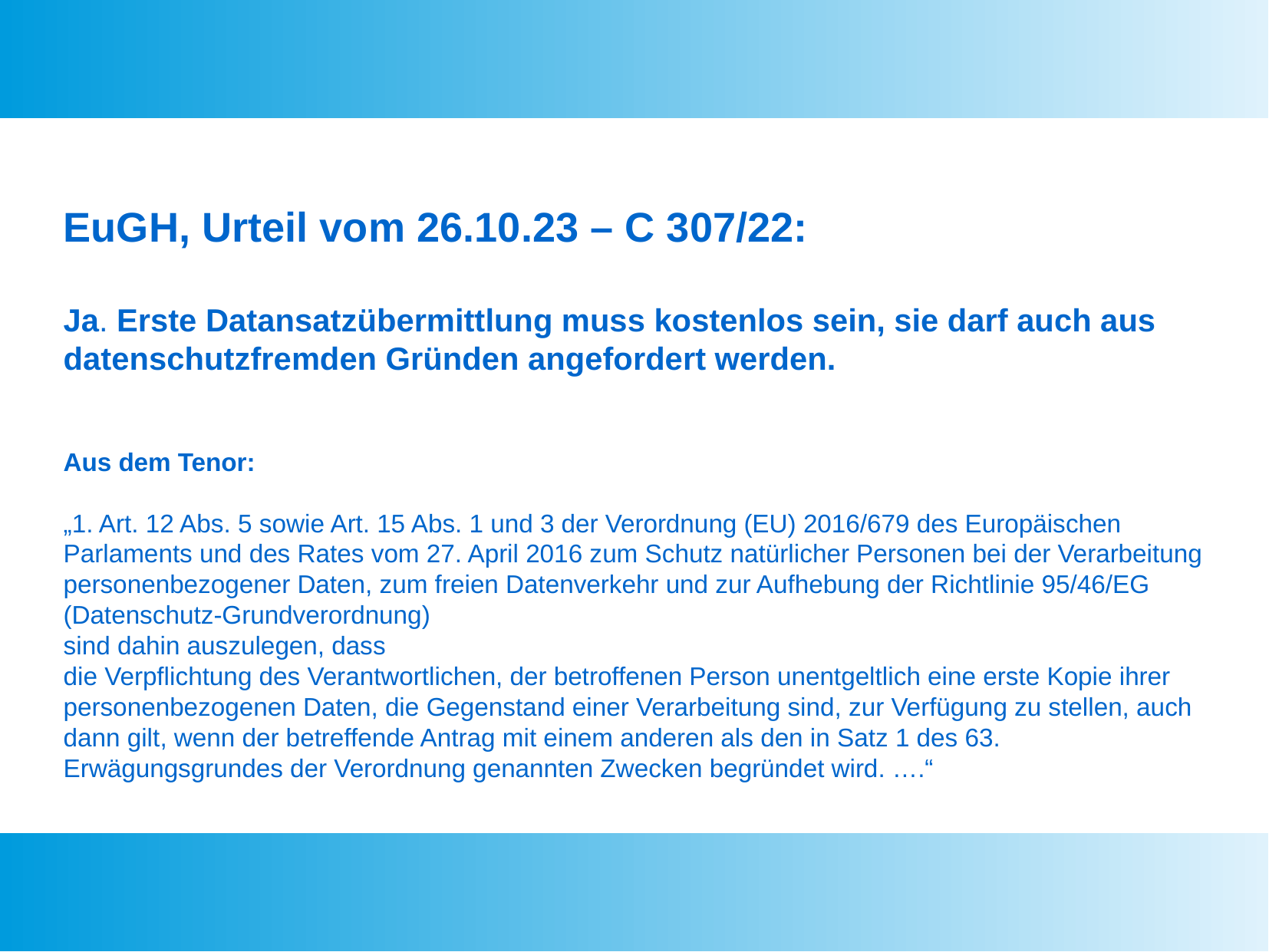

EuGH, Urteil vom 26.10.23 – C 307/22:

Ja. Erste Datansatzübermittlung muss kostenlos sein, sie darf auch aus datenschutzfremden Gründen angefordert werden.

Aus dem Tenor:

„1. Art. 12 Abs. 5 sowie Art. 15 Abs. 1 und 3 der Verordnung (EU) 2016/679 des Europäischen Parlaments und des Rates vom 27. April 2016 zum Schutz natürlicher Personen bei der Verarbeitung personenbezogener Daten, zum freien Datenverkehr und zur Aufhebung der Richtlinie 95/46/EG (Datenschutz-Grundverordnung)
sind dahin auszulegen, dass
die Verpflichtung des Verantwortlichen, der betroffenen Person unentgeltlich eine erste Kopie ihrer personenbezogenen Daten, die Gegenstand einer Verarbeitung sind, zur Verfügung zu stellen, auch dann gilt, wenn der betreffende Antrag mit einem anderen als den in Satz 1 des 63. Erwägungsgrundes der Verordnung genannten Zwecken begründet wird. ….“